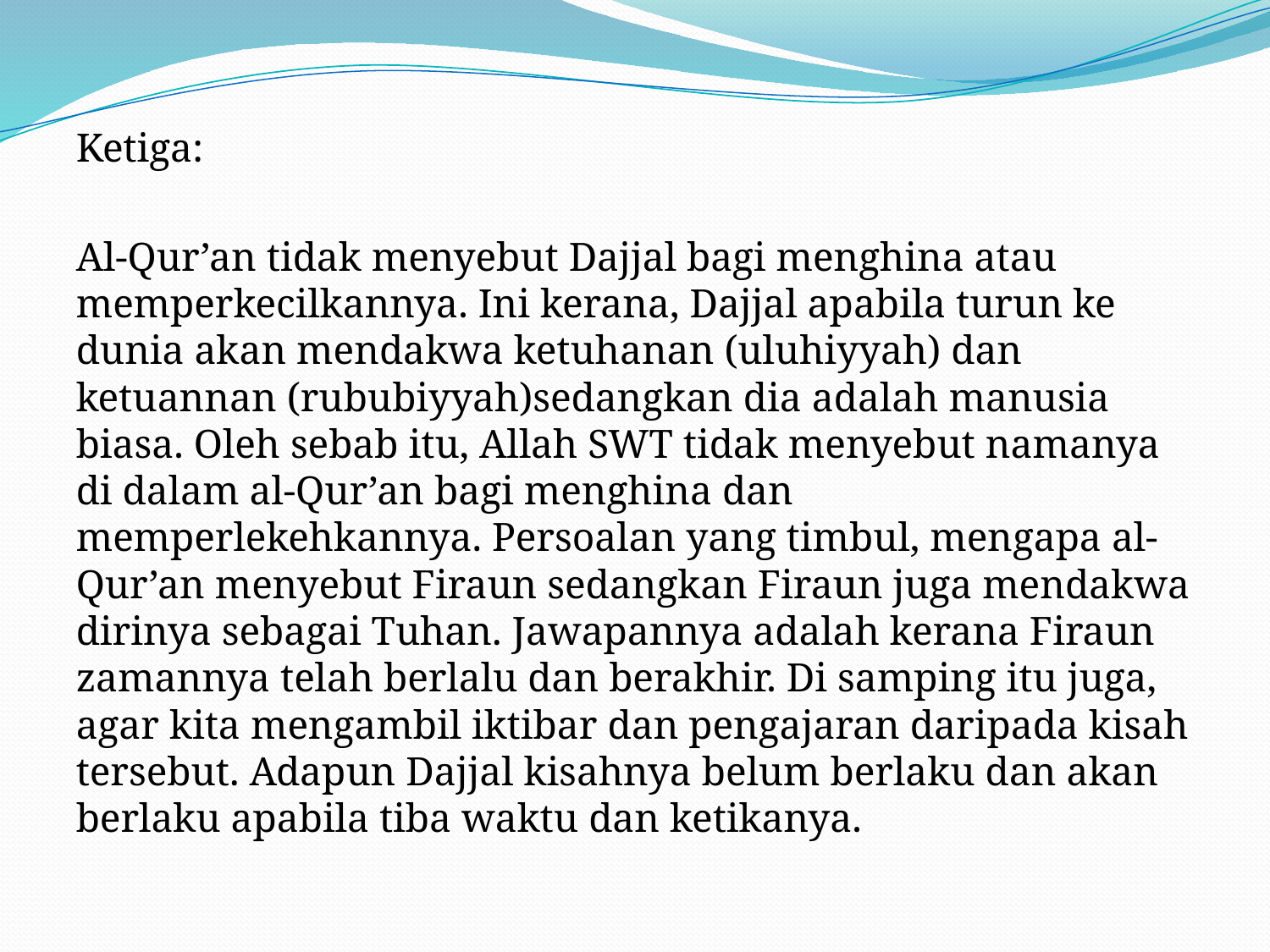

#
Ketiga:

Al-Qur’an tidak menyebut Dajjal bagi menghina atau memperkecilkannya. Ini kerana, Dajjal apabila turun ke dunia akan mendakwa ketuhanan (uluhiyyah) dan ketuannan (rububiyyah)sedangkan dia adalah manusia biasa. Oleh sebab itu, Allah SWT tidak menyebut namanya di dalam al-Qur’an bagi menghina dan memperlekehkannya. Persoalan yang timbul, mengapa al-Qur’an menyebut Firaun sedangkan Firaun juga mendakwa dirinya sebagai Tuhan. Jawapannya adalah kerana Firaun zamannya telah berlalu dan berakhir. Di samping itu juga, agar kita mengambil iktibar dan pengajaran daripada kisah tersebut. Adapun Dajjal kisahnya belum berlaku dan akan berlaku apabila tiba waktu dan ketikanya.